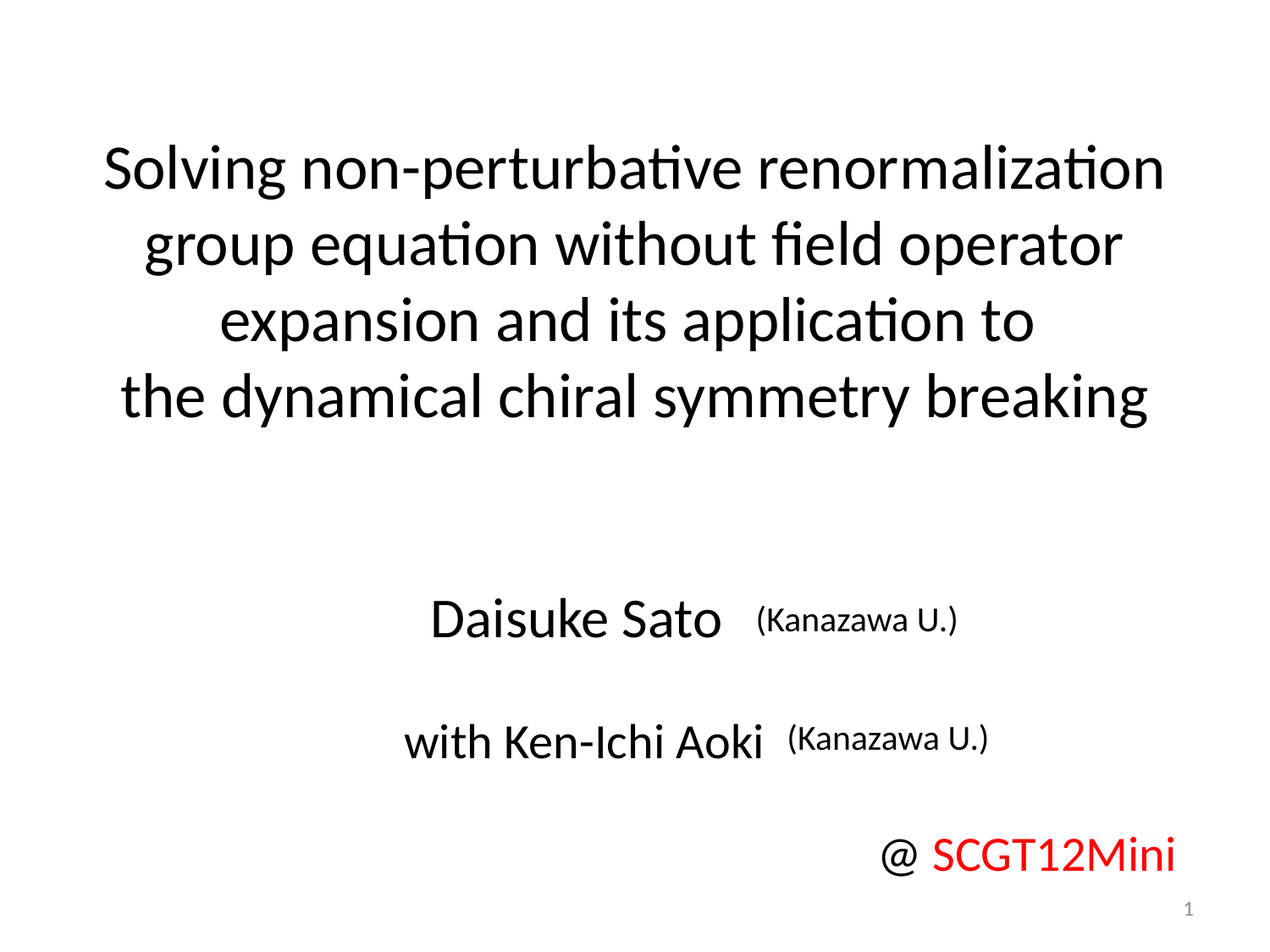

# Solving non-perturbative renormalization group equation without field operator expansion and its application to the dynamical chiral symmetry breaking
Daisuke Sato
(Kanazawa U.)
with Ken-Ichi Aoki
(Kanazawa U.)
@ SCGT12Mini
1